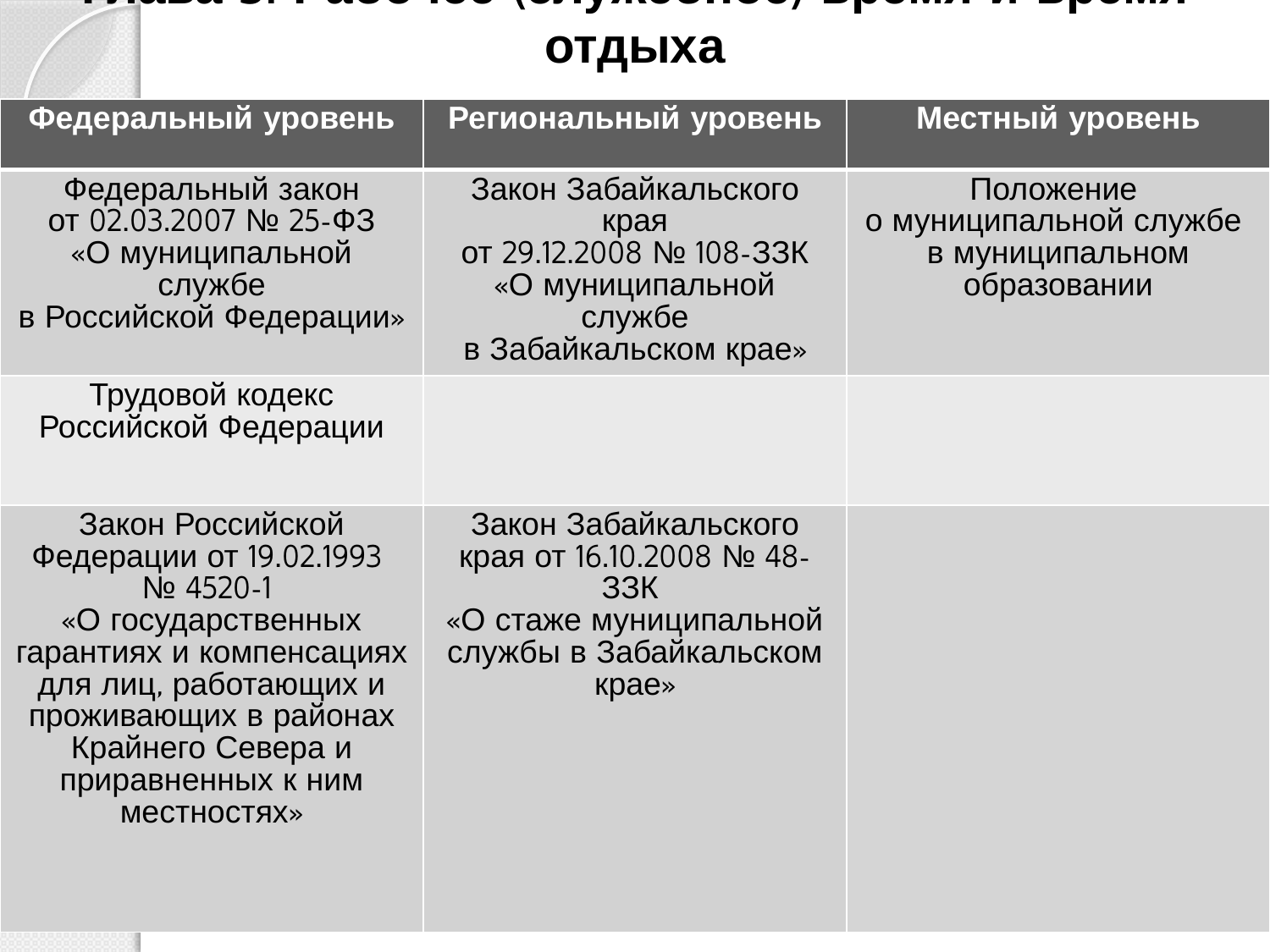

# Глава 5. Рабочее (служебное) время и время отдыха
| Федеральный уровень | Региональный уровень | Местный уровень |
| --- | --- | --- |
| Федеральный закон от 02.03.2007 № 25-ФЗ «О муниципальной службе в Российской Федерации» | Закон Забайкальского края от 29.12.2008 № 108-ЗЗК «О муниципальной службе в Забайкальском крае» | Положение о муниципальной службе в муниципальном образовании |
| Трудовой кодекс Российской Федерации |  |  |
| Закон Российской Федерации от 19.02.1993 № 4520-1 «О государственных гарантиях и компенсациях для лиц, работающих и проживающих в районах Крайнего Севера и приравненных к ним местностях» | Закон Забайкальского края от 16.10.2008 № 48-ЗЗК «О стаже муниципальной службы в Забайкальском крае» |  |